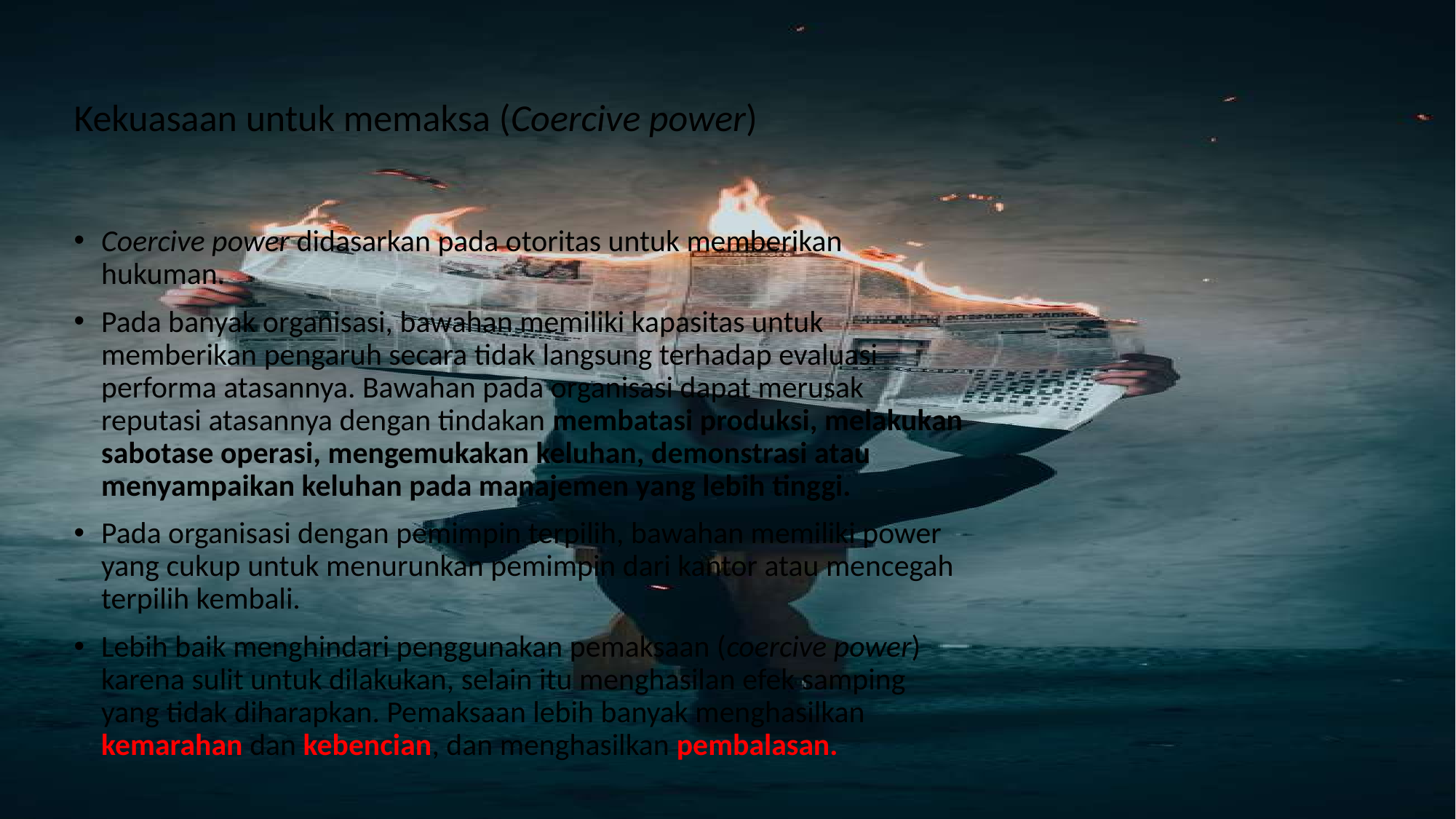

# Kekuasaan untuk memaksa (Coercive power)
Coercive power didasarkan pada otoritas untuk memberikan hukuman.
Pada banyak organisasi, bawahan memiliki kapasitas untuk memberikan pengaruh secara tidak langsung terhadap evaluasi performa atasannya. Bawahan pada organisasi dapat merusak reputasi atasannya dengan tindakan membatasi produksi, melakukan sabotase operasi, mengemukakan keluhan, demonstrasi atau menyampaikan keluhan pada manajemen yang lebih tinggi.
Pada organisasi dengan pemimpin terpilih, bawahan memiliki power yang cukup untuk menurunkan pemimpin dari kantor atau mencegah terpilih kembali.
Lebih baik menghindari penggunakan pemaksaan (coercive power) karena sulit untuk dilakukan, selain itu menghasilan efek samping yang tidak diharapkan. Pemaksaan lebih banyak menghasilkan kemarahan dan kebencian, dan menghasilkan pembalasan.